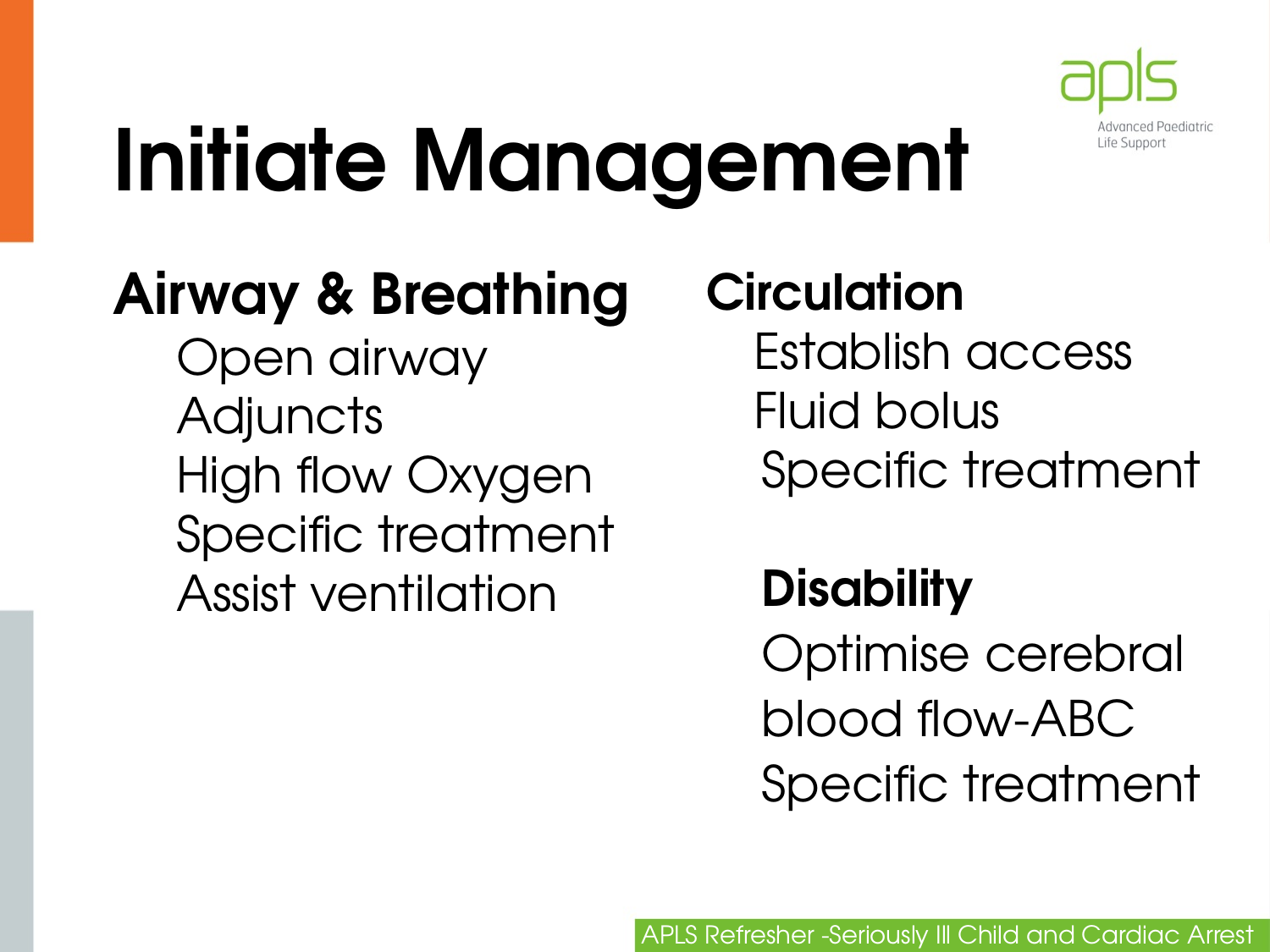

# Initiate Management
Airway & Breathing
Open airway
Adjuncts
High flow Oxygen
Specific treatment
Assist ventilation

Circulation
Establish access
Fluid bolus
Specific treatment
Disability
Optimise cerebral blood flow-ABC
Specific treatment